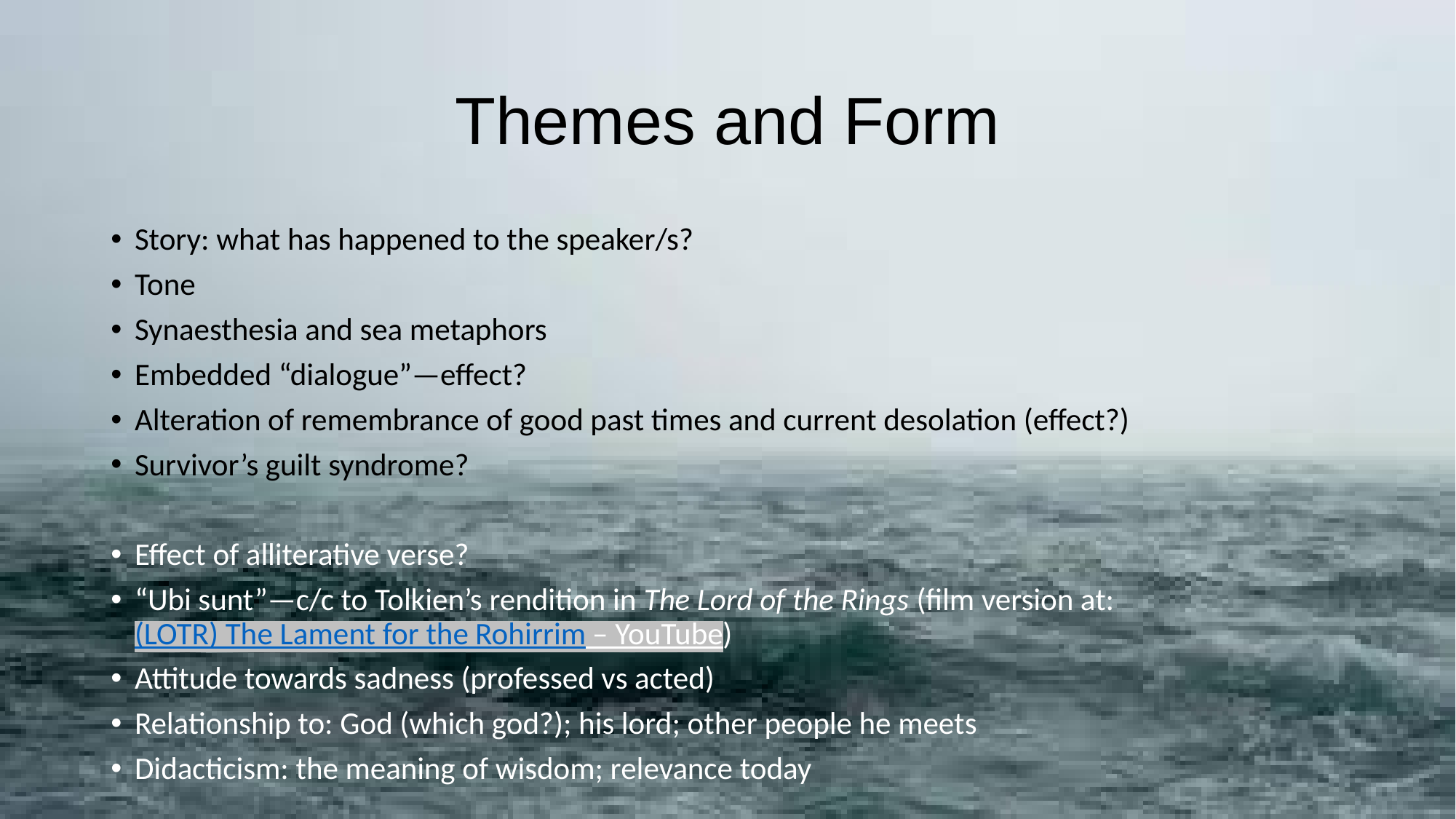

# Themes and Form
Story: what has happened to the speaker/s?
Tone
Synaesthesia and sea metaphors
Embedded “dialogue”—effect?
Alteration of remembrance of good past times and current desolation (effect?)
Survivor’s guilt syndrome?

Effect of alliterative verse?
“Ubi sunt”—c/c to Tolkien’s rendition in The Lord of the Rings (film version at: (LOTR) The Lament for the Rohirrim – YouTube)
Attitude towards sadness (professed vs acted)
Relationship to: God (which god?); his lord; other people he meets
Didacticism: the meaning of wisdom; relevance today